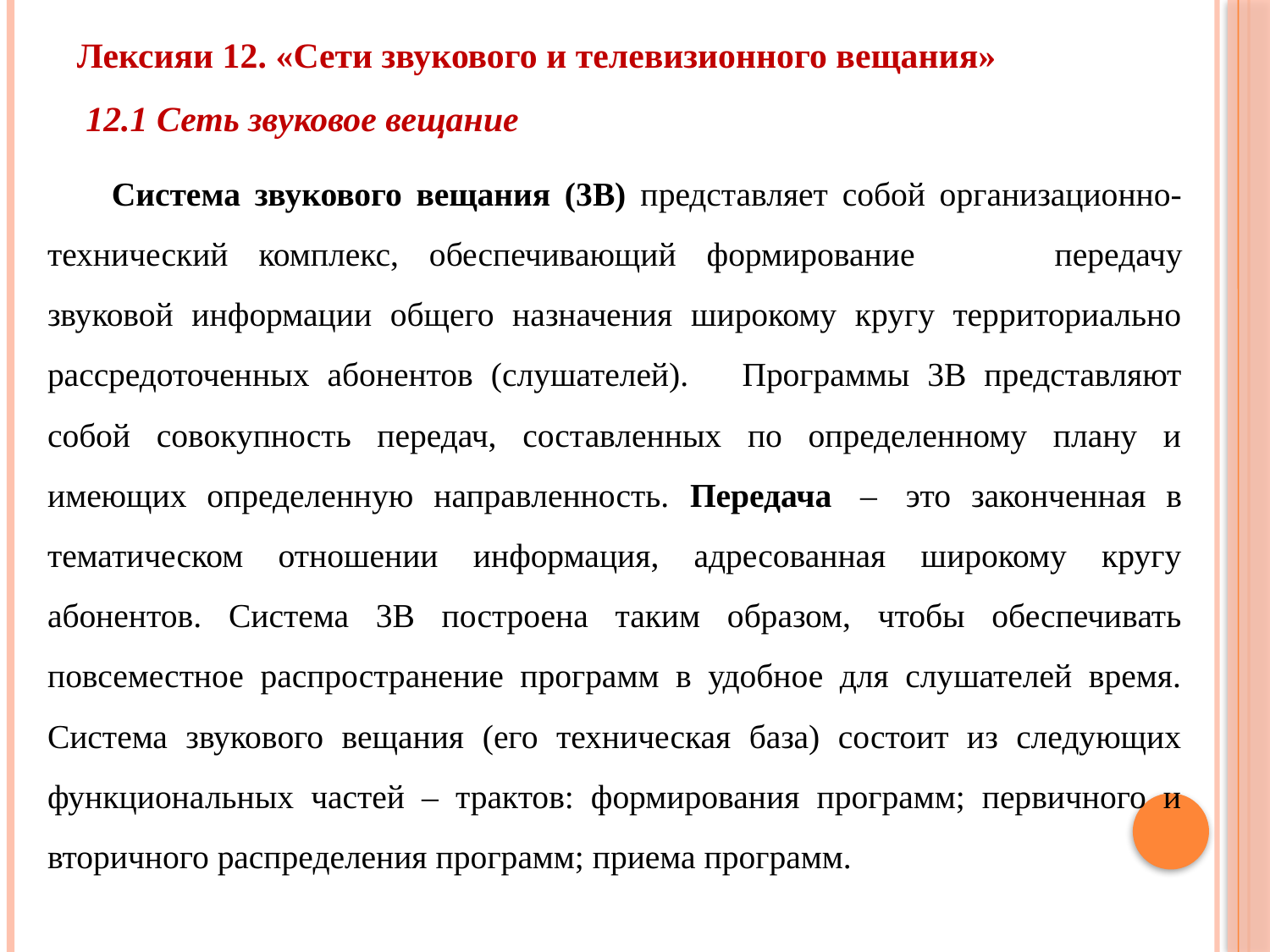

Лексияи 12. «Сети звукового и телевизионного вещания»
 12.1 Сеть звуковое вещание
 Система звукового вещания (3В) представляет собой организационно-технический комплекс, обеспечивающий формирование 	 передачу звуковой информации общего назначения широкому кругу территориально рассредоточенных абонентов (слушателей).   Программы 3В представляют собой совокупность передач, составленных по определенному плану и имеющих определенную направленность. Передача  –  это законченная в тематическом отношении информация, адресованная широкому кругу абонентов. Система 3В построена таким образом, чтобы обеспечивать повсеместное распространение программ в удобное для слушателей время. Система звукового вещания (его техническая база) состоит из следующих функциональных частей – трактов: формирования программ; первичного и вторичного распределения программ; приема программ.